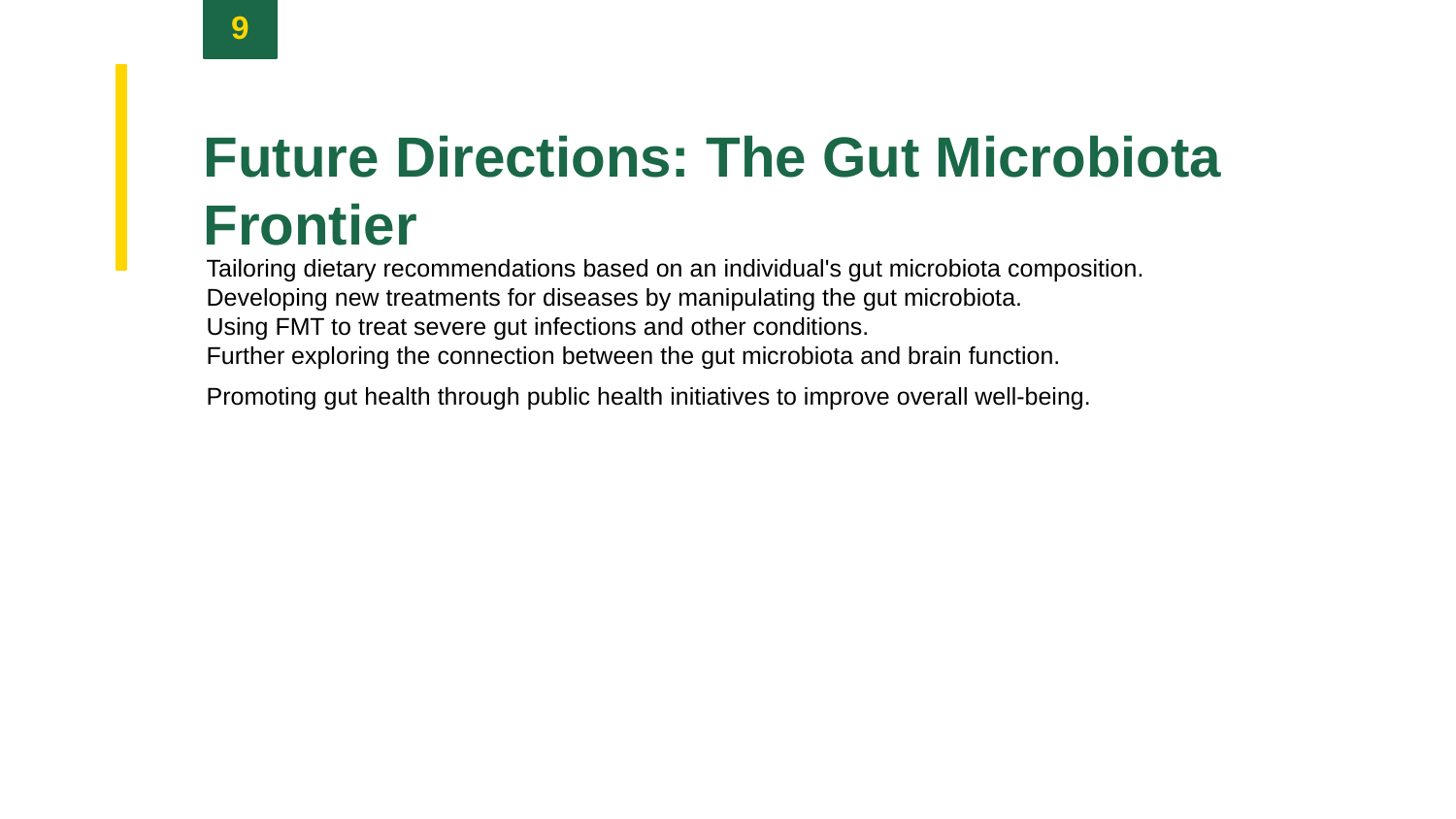

9

Future Directions: The Gut Microbiota Frontier
Tailoring dietary recommendations based on an individual's gut microbiota composition.
Developing new treatments for diseases by manipulating the gut microbiota.
Using FMT to treat severe gut infections and other conditions.
Further exploring the connection between the gut microbiota and brain function.
Promoting gut health through public health initiatives to improve overall well-being.